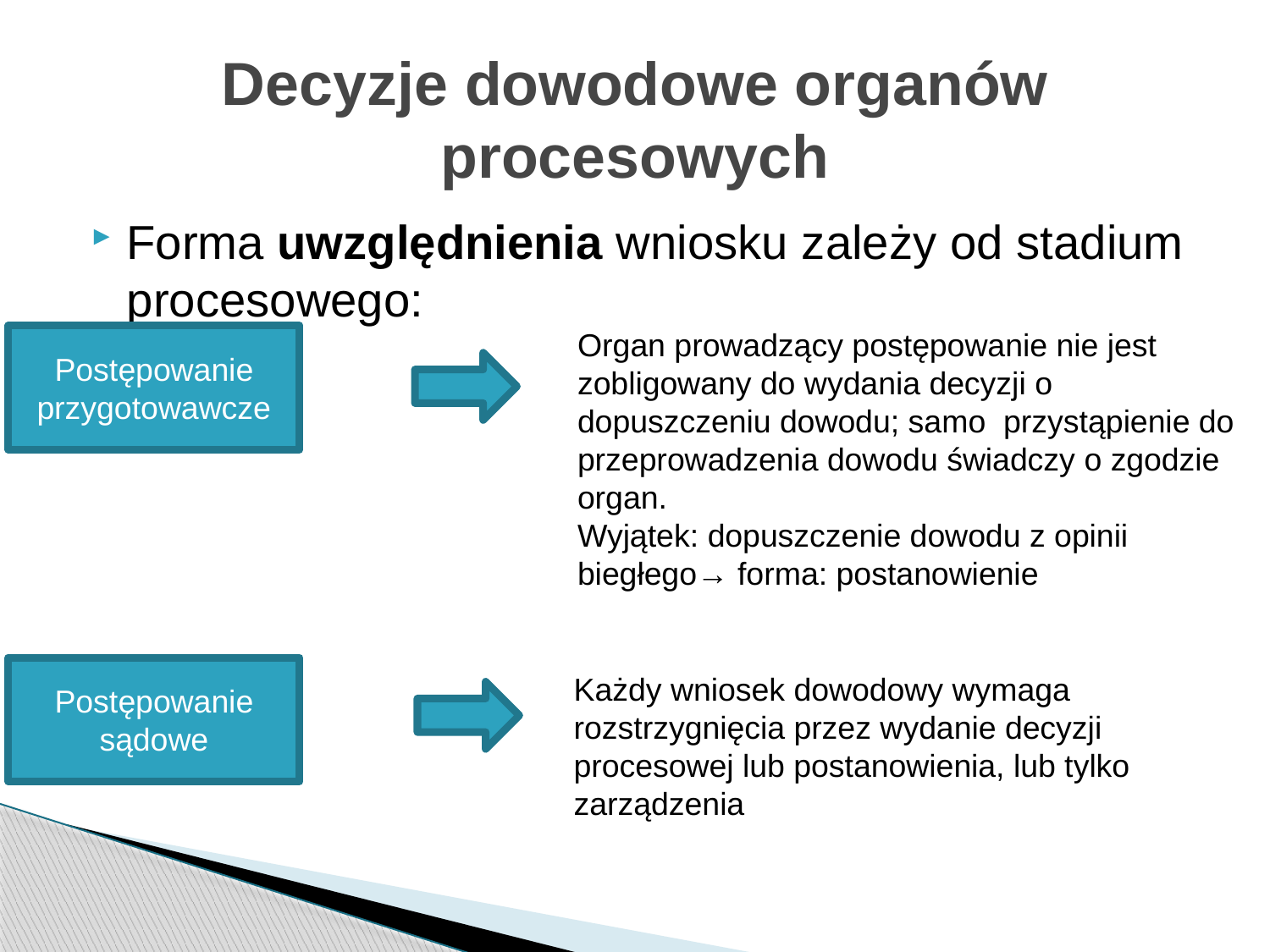

# Decyzje dowodowe organów procesowych
Forma uwzględnienia wniosku zależy od stadium procesowego:
Organ prowadzący postępowanie nie jest zobligowany do wydania decyzji o dopuszczeniu dowodu; samo  przystąpienie do przeprowadzenia dowodu świadczy o zgodzie organ.
Wyjątek: dopuszczenie dowodu z opinii biegłego→ forma: postanowienie
Postępowanie przygotowawcze

Postępowanie sądowe
Każdy wniosek dowodowy wymaga rozstrzygnięcia przez wydanie decyzji procesowej lub postanowienia, lub tylko zarządzenia